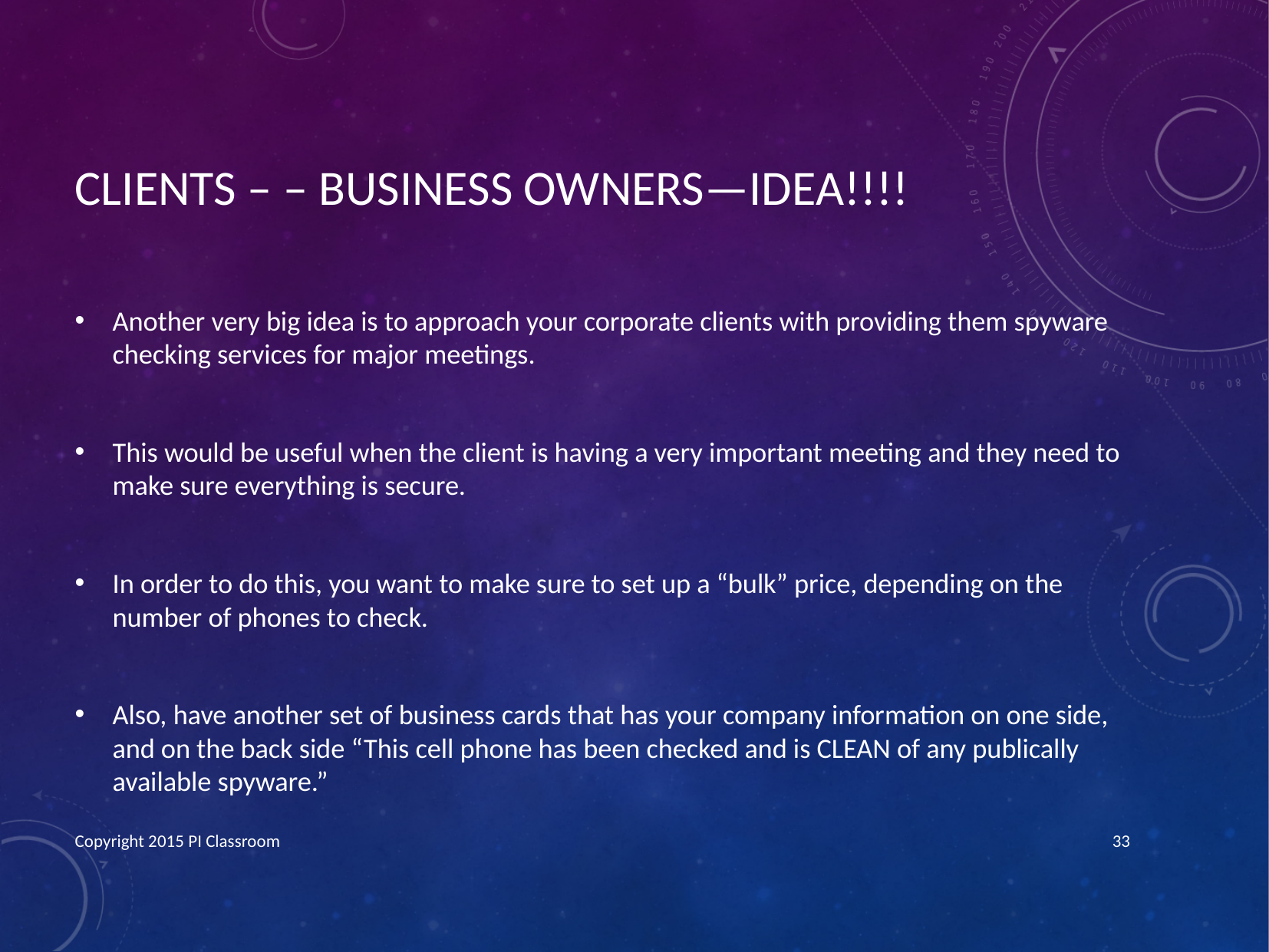

# Clients – – Business Owners—IDEA!!!!
Another very big idea is to approach your corporate clients with providing them spyware checking services for major meetings.

This would be useful when the client is having a very important meeting and they need to make sure everything is secure.

In order to do this, you want to make sure to set up a “bulk” price, depending on the number of phones to check.

Also, have another set of business cards that has your company information on one side, and on the back side “This cell phone has been checked and is CLEAN of any publically available spyware.”

Copyright 2015 PI Classroom
33